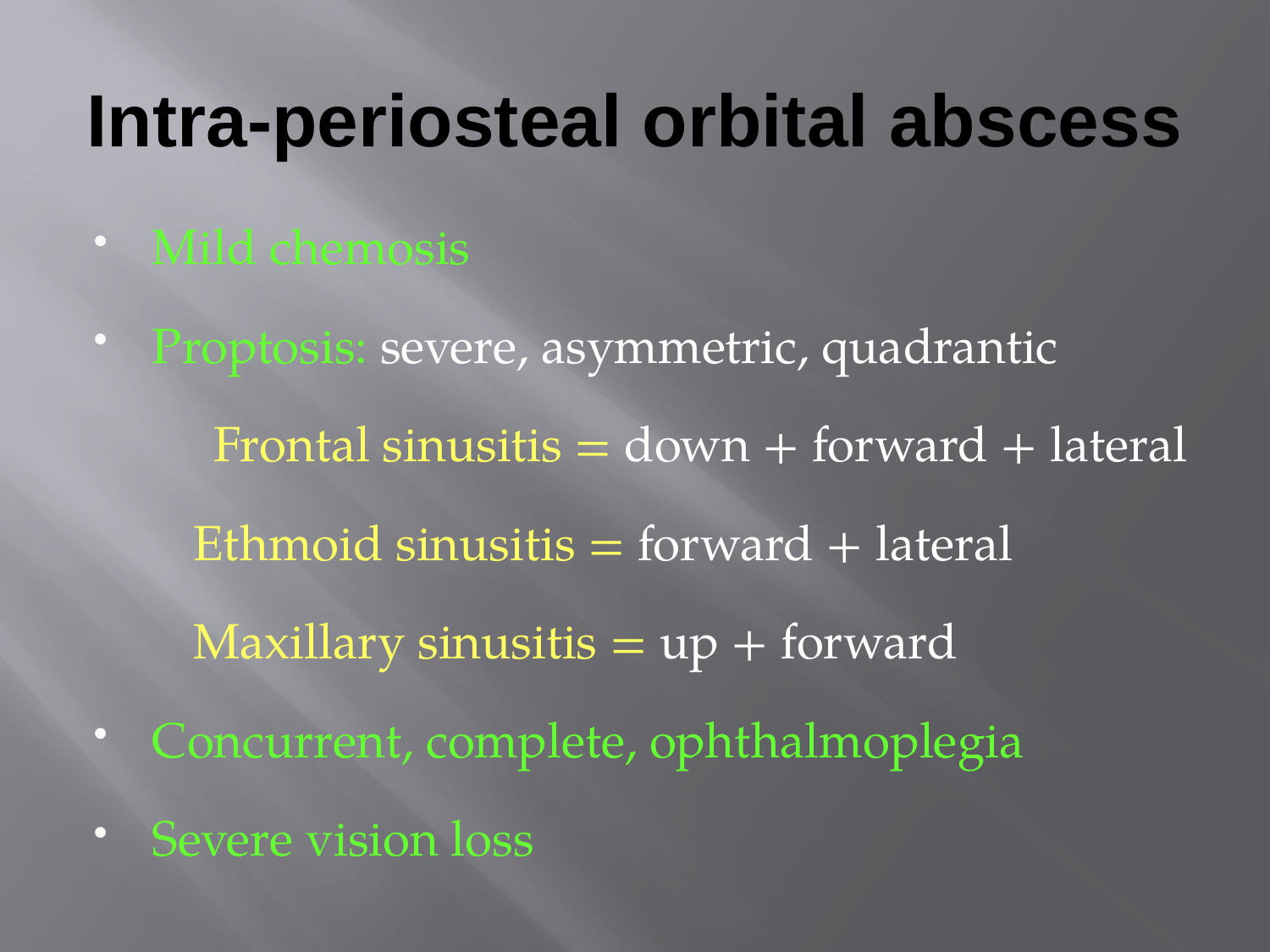

# Intra-periosteal orbital abscess
Mild chemosis
Proptosis: severe, asymmetric, quadrantic
	     Frontal sinusitis = down + forward + lateral
        Ethmoid sinusitis = forward + lateral
        Maxillary sinusitis = up + forward
Concurrent, complete, ophthalmoplegia
Severe vision loss